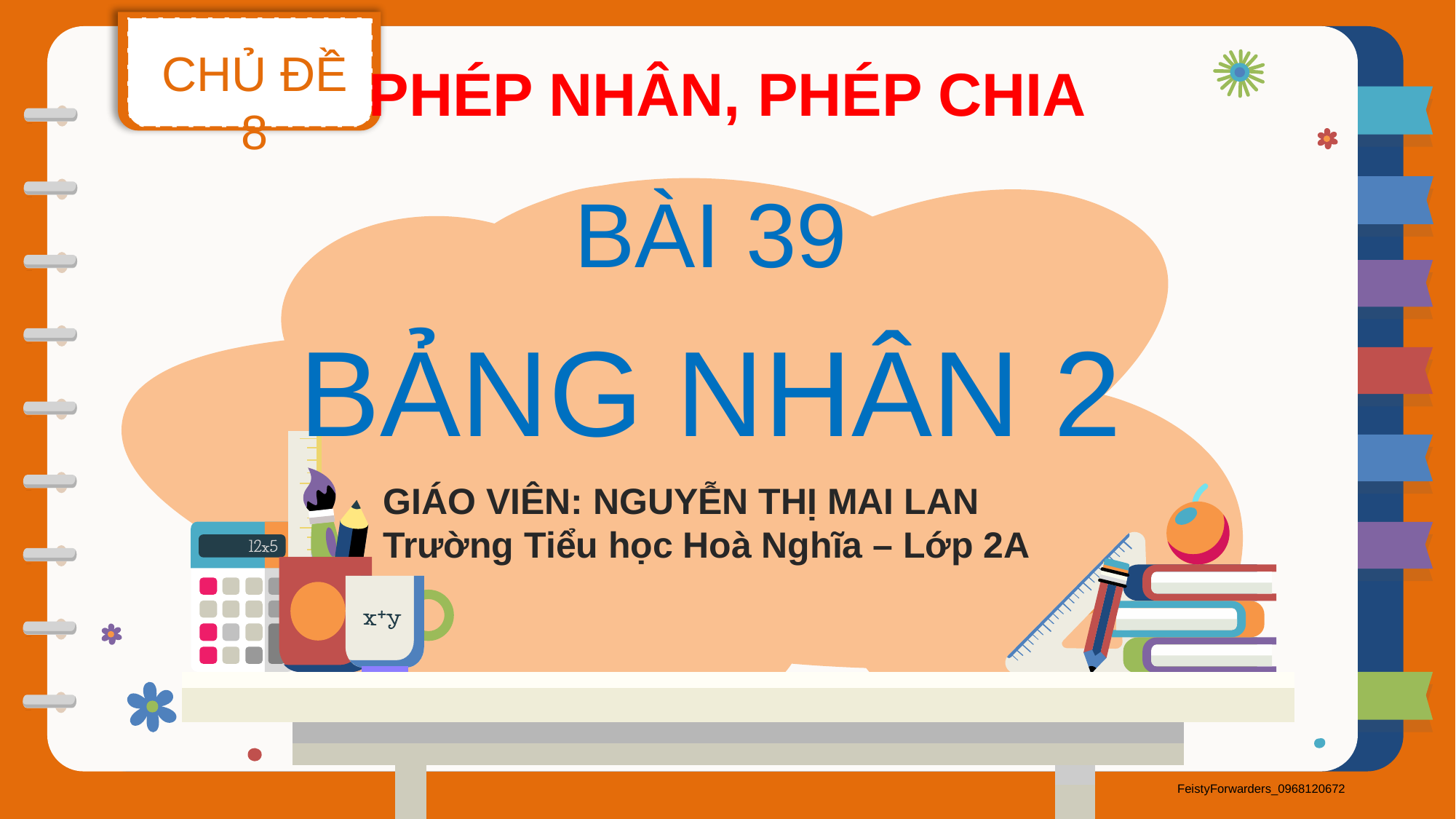

CHỦ ĐỀ 8
PHÉP NHÂN, PHÉP CHIA
BÀI 39
BẢNG NHÂN 2
GIÁO VIÊN: NGUYỄN THỊ MAI LAN
Trường Tiểu học Hoà Nghĩa – Lớp 2A